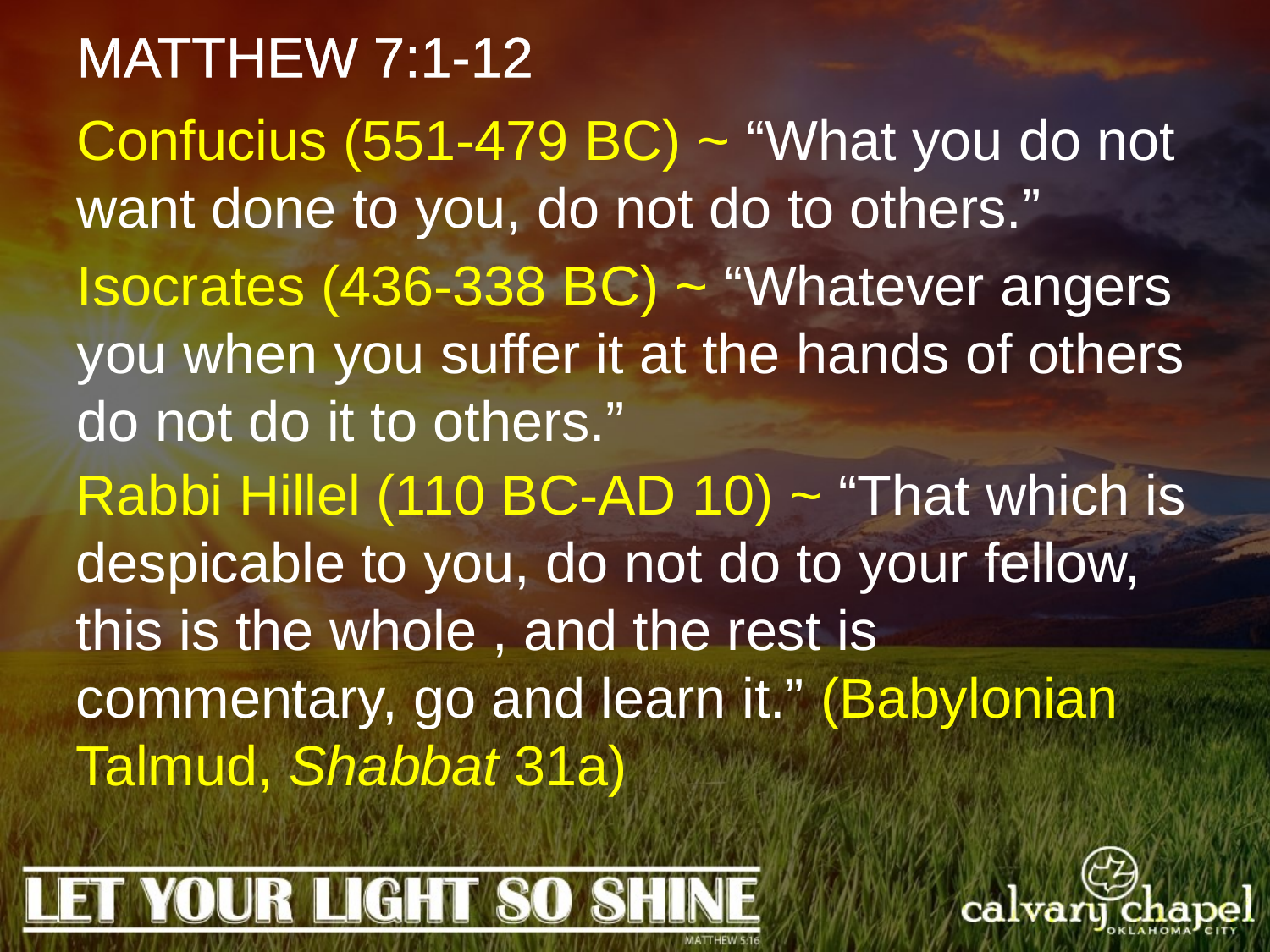

MATTHEW 7:1-12
Confucius (551-479 BC) ~ “What you do not want done to you, do not do to others.”
Isocrates (436-338 BC) ~ “Whatever angers you when you suffer it at the hands of others do not do it to others.”

Rabbi Hillel (110 BC-AD 10) ~ “That which is despicable to you, do not do to your fellow, this is the whole , and the rest is commentary, go and learn it.” (Babylonian Talmud, Shabbat 31a)